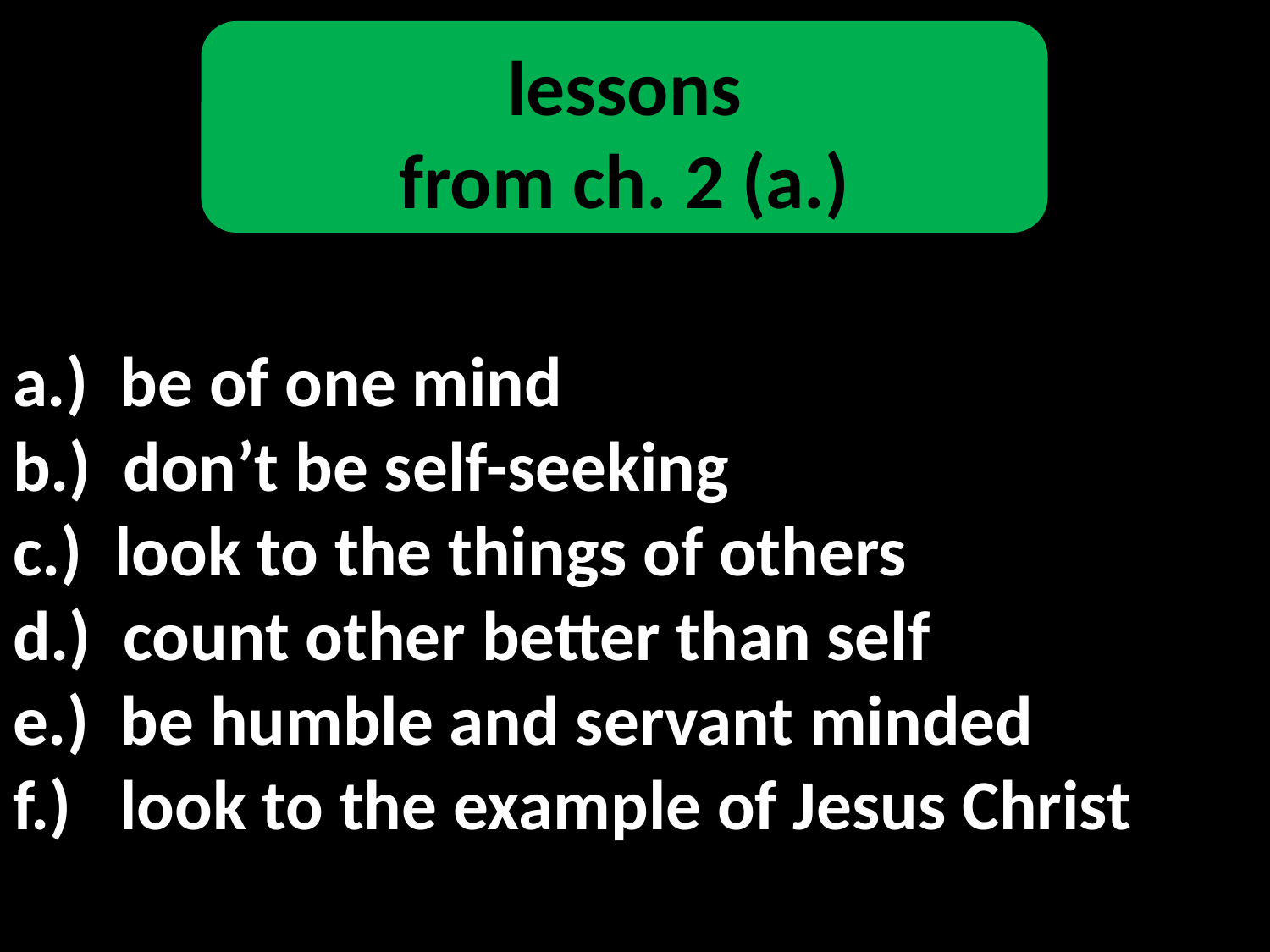

a.)  be of one mind
b.)  don’t be self-seeking
c.)  look to the things of others
d.)  count other better than self
e.)  be humble and servant minded
f.)   look to the example of Jesus Christ

lessons
from ch. 2 (a.)
#